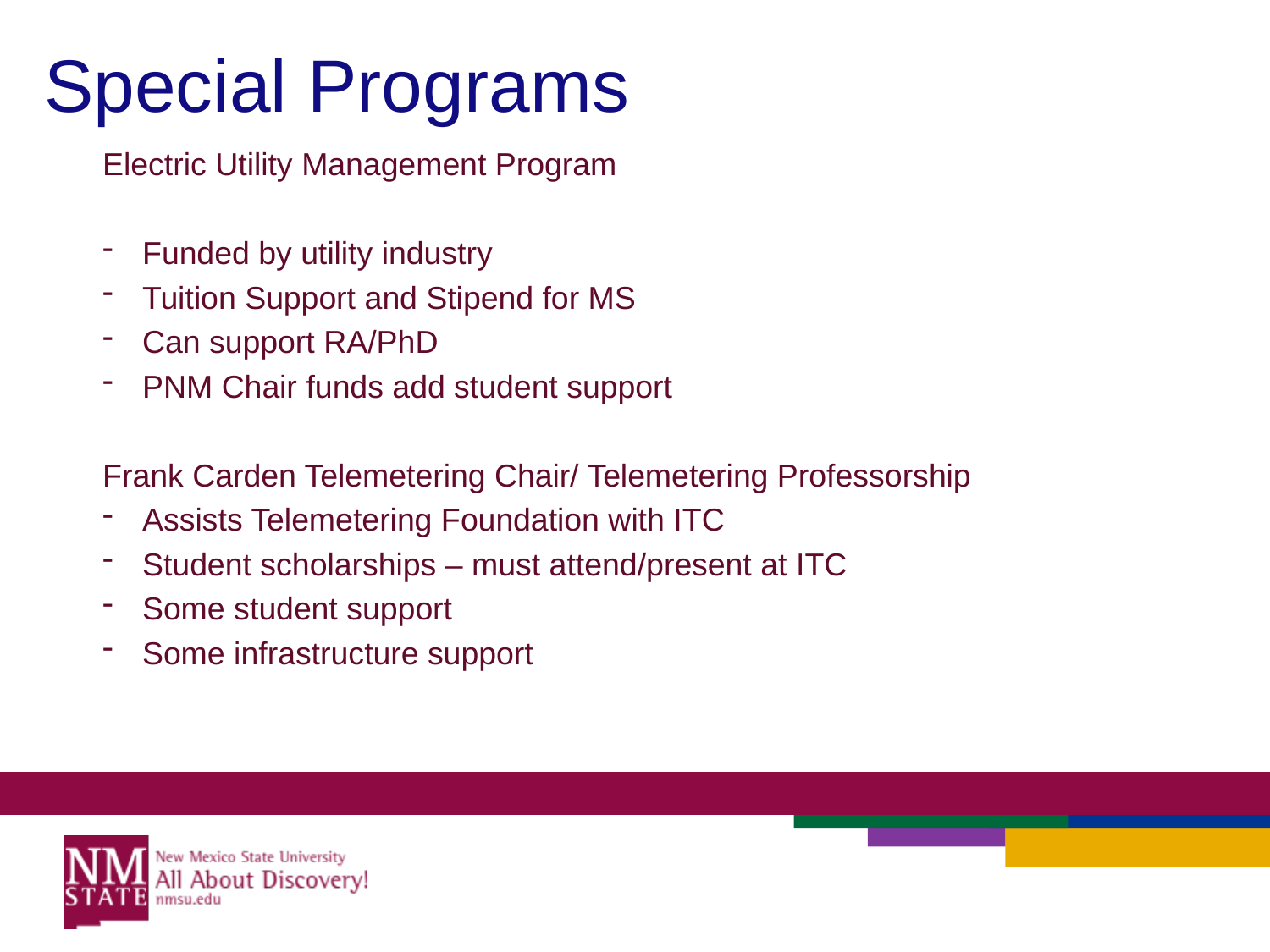

# Special Programs
Electric Utility Management Program

Funded by utility industry
Tuition Support and Stipend for MS
Can support RA/PhD
PNM Chair funds add student support

Frank Carden Telemetering Chair/ Telemetering Professorship
Assists Telemetering Foundation with ITC
Student scholarships – must attend/present at ITC
Some student support
Some infrastructure support